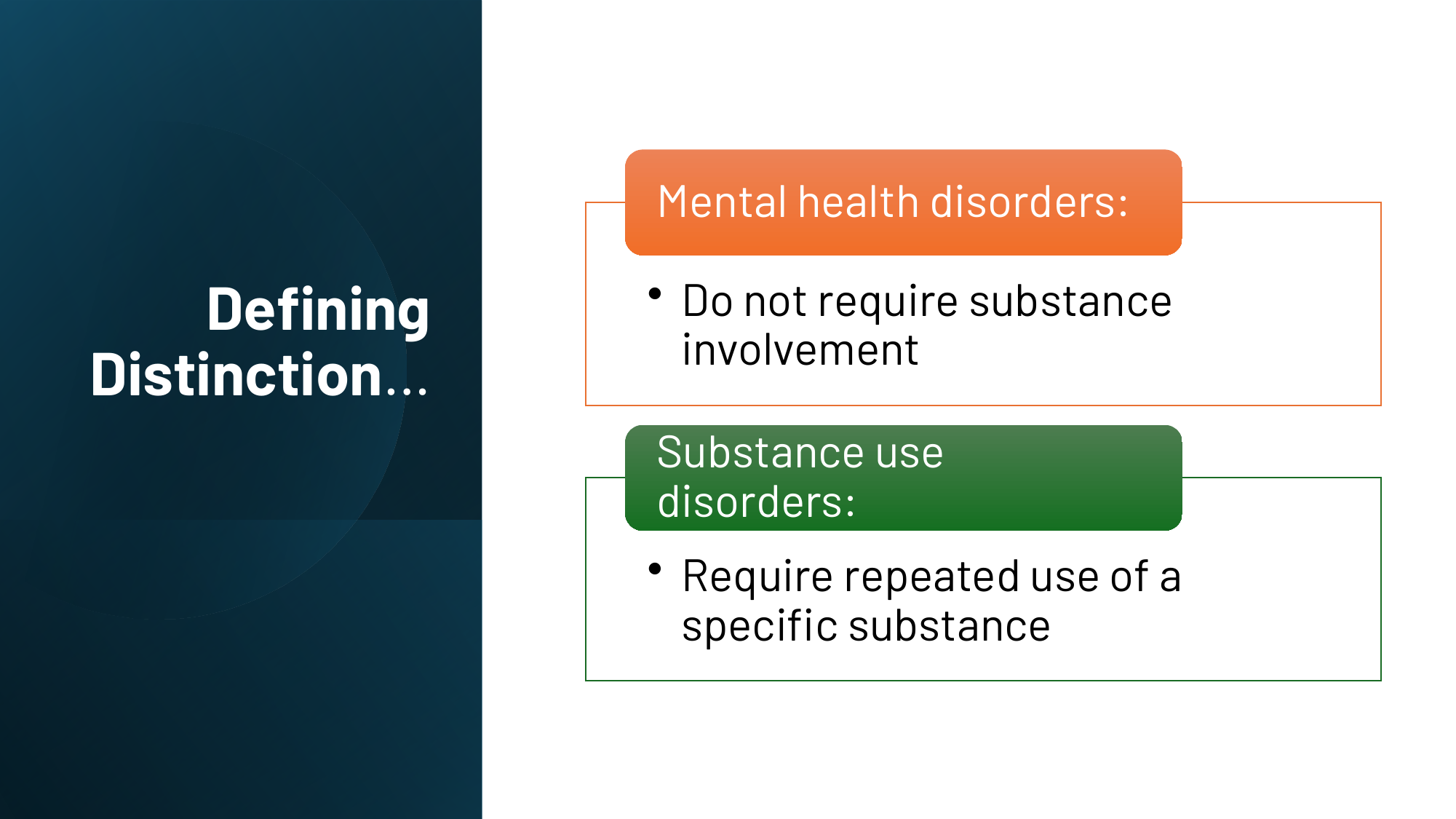

Do not require substance involvement
Mental health disorders:
Require repeated use of a specific substance
Substance use disorders:

# Defining Distinction…